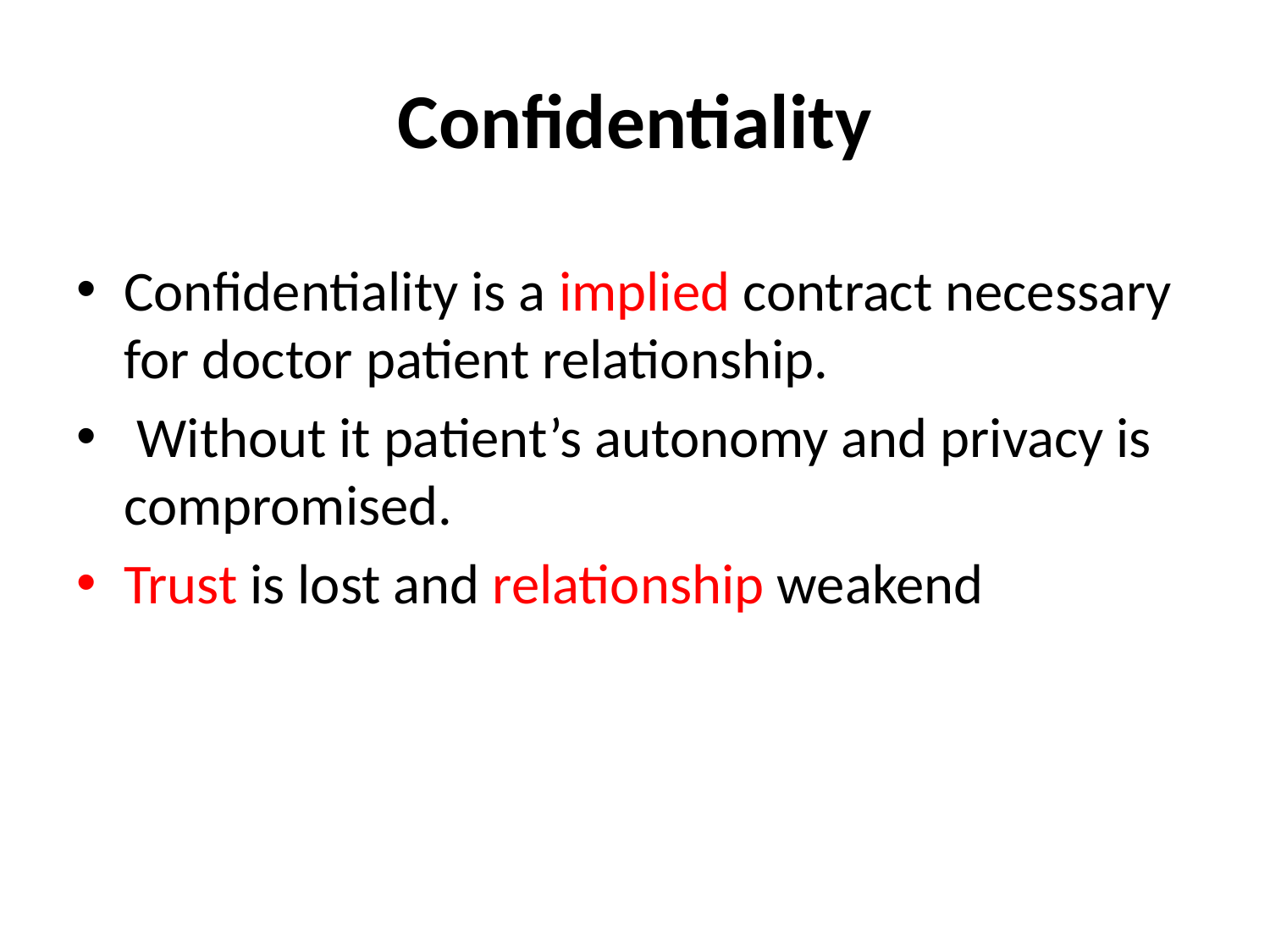

# Confidentiality

Confidentiality is a implied contract necessary for doctor patient relationship.
 Without it patient’s autonomy and privacy is compromised.
Trust is lost and relationship weakend